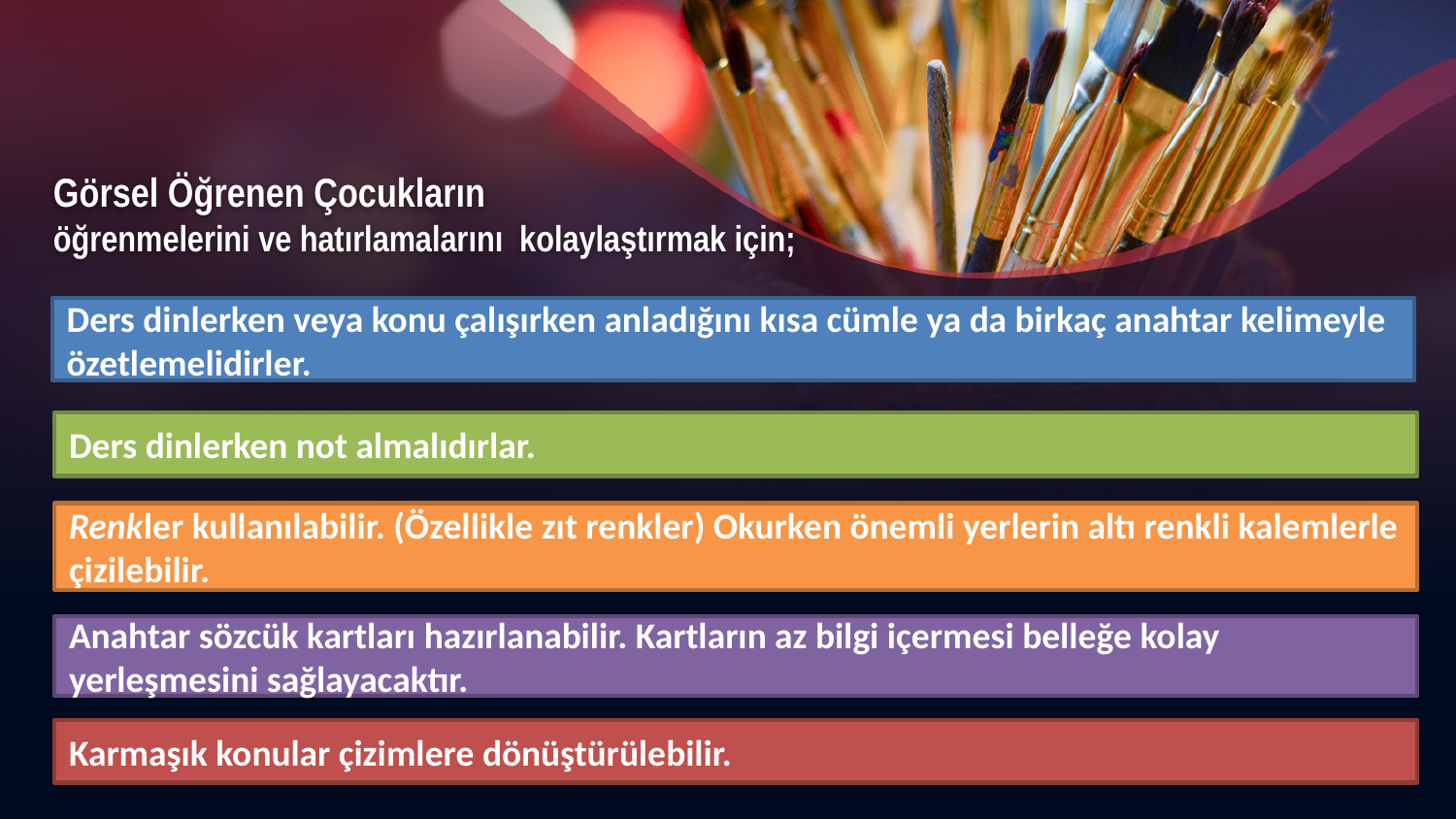

Görsel Öğrenen Çocukların
öğrenmelerini ve hatırlamalarını  kolaylaştırmak için;
Ders dinlerken veya konu çalışırken anladığını kısa cümle ya da birkaç anahtar kelimeyle özetlemelidirler.
Ders dinlerken not almalıdırlar.
Renkler kullanılabilir. (Özellikle zıt renkler) Okurken önemli yerlerin altı renkli kalemlerle çizilebilir.
Anahtar sözcük kartları hazırlanabilir. Kartların az bilgi içermesi belleğe kolay yerleşmesini sağlayacaktır.
Karmaşık konular çizimlere dönüştürülebilir.